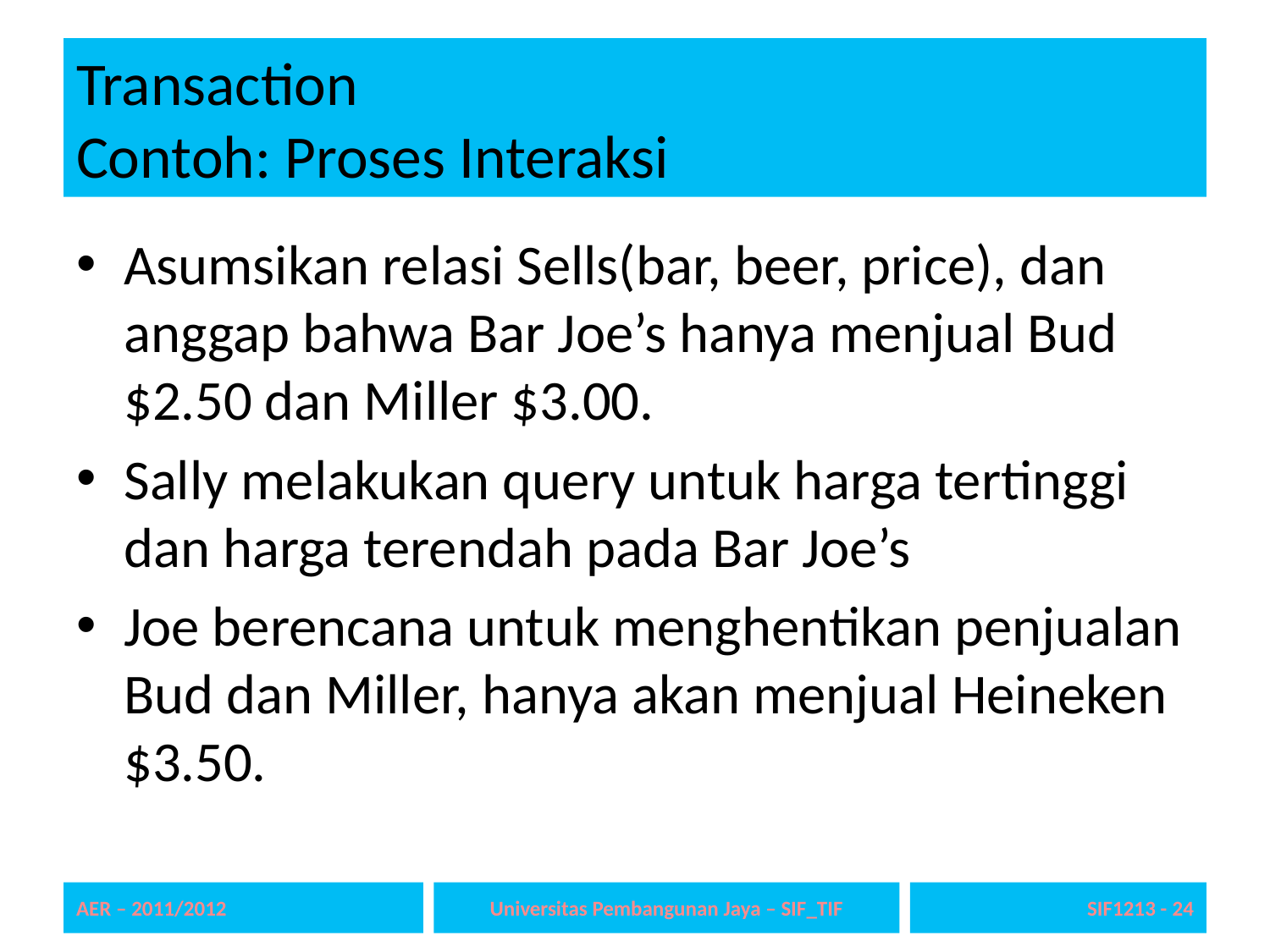

# Transaction Contoh: Proses Interaksi
Asumsikan relasi Sells(bar, beer, price), dan anggap bahwa Bar Joe’s hanya menjual Bud $2.50 dan Miller $3.00.
Sally melakukan query untuk harga tertinggi dan harga terendah pada Bar Joe’s
Joe berencana untuk menghentikan penjualan Bud dan Miller, hanya akan menjual Heineken $3.50.
AER – 2011/2012
Universitas Pembangunan Jaya – SIF_TIF
SIF1213 - 24